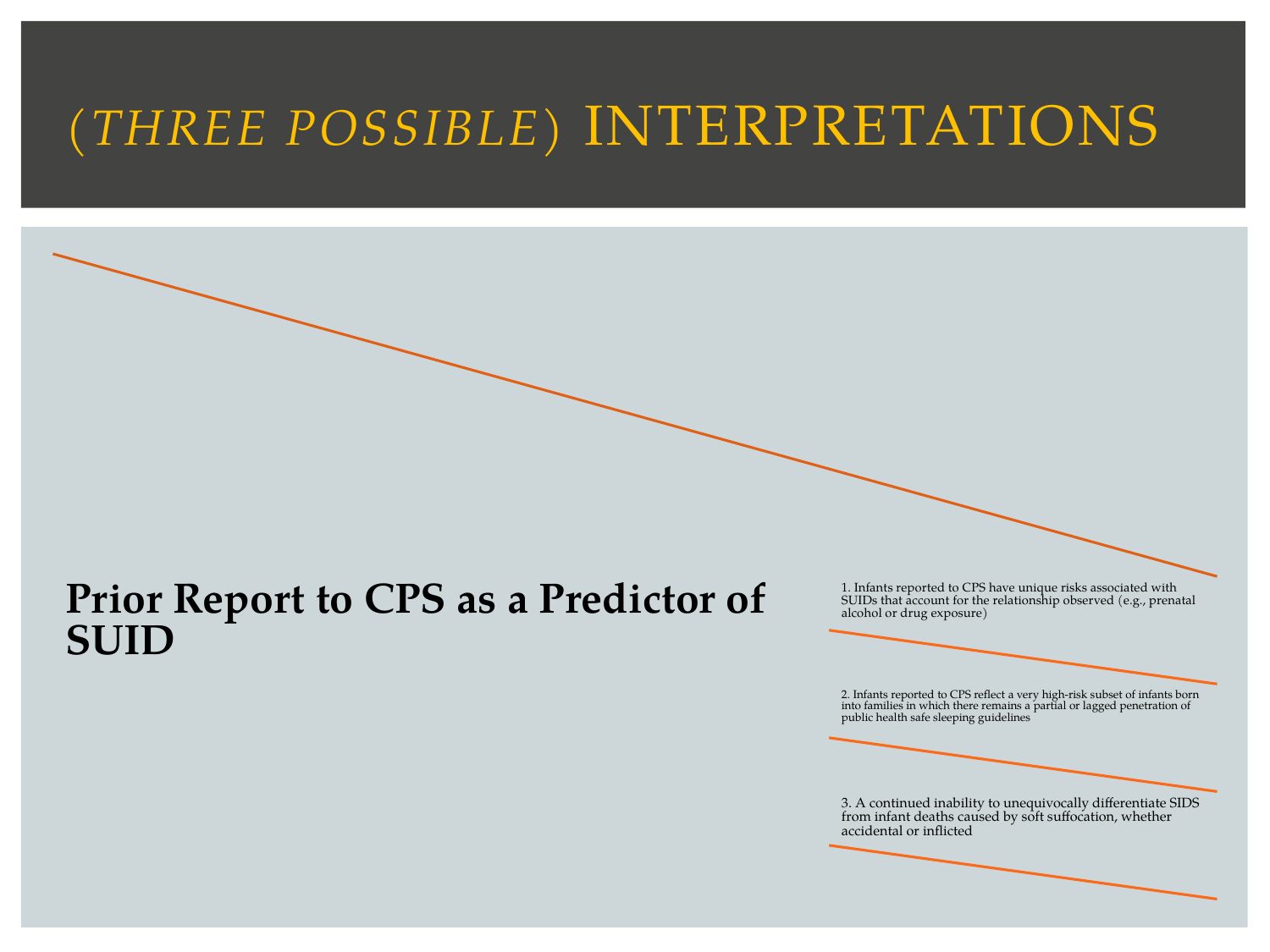

# (three possible) Interpretations
Prior Report to CPS as a Predictor of SUID
1. Infants reported to CPS have unique risks associated with SUIDs that account for the relationship observed (e.g., prenatal alcohol or drug exposure)
2. Infants reported to CPS reflect a very high-risk subset of infants born into families in which there remains a partial or lagged penetration of public health safe sleeping guidelines
3. A continued inability to unequivocally differentiate SIDS from infant deaths caused by soft suffocation, whether accidental or inflicted